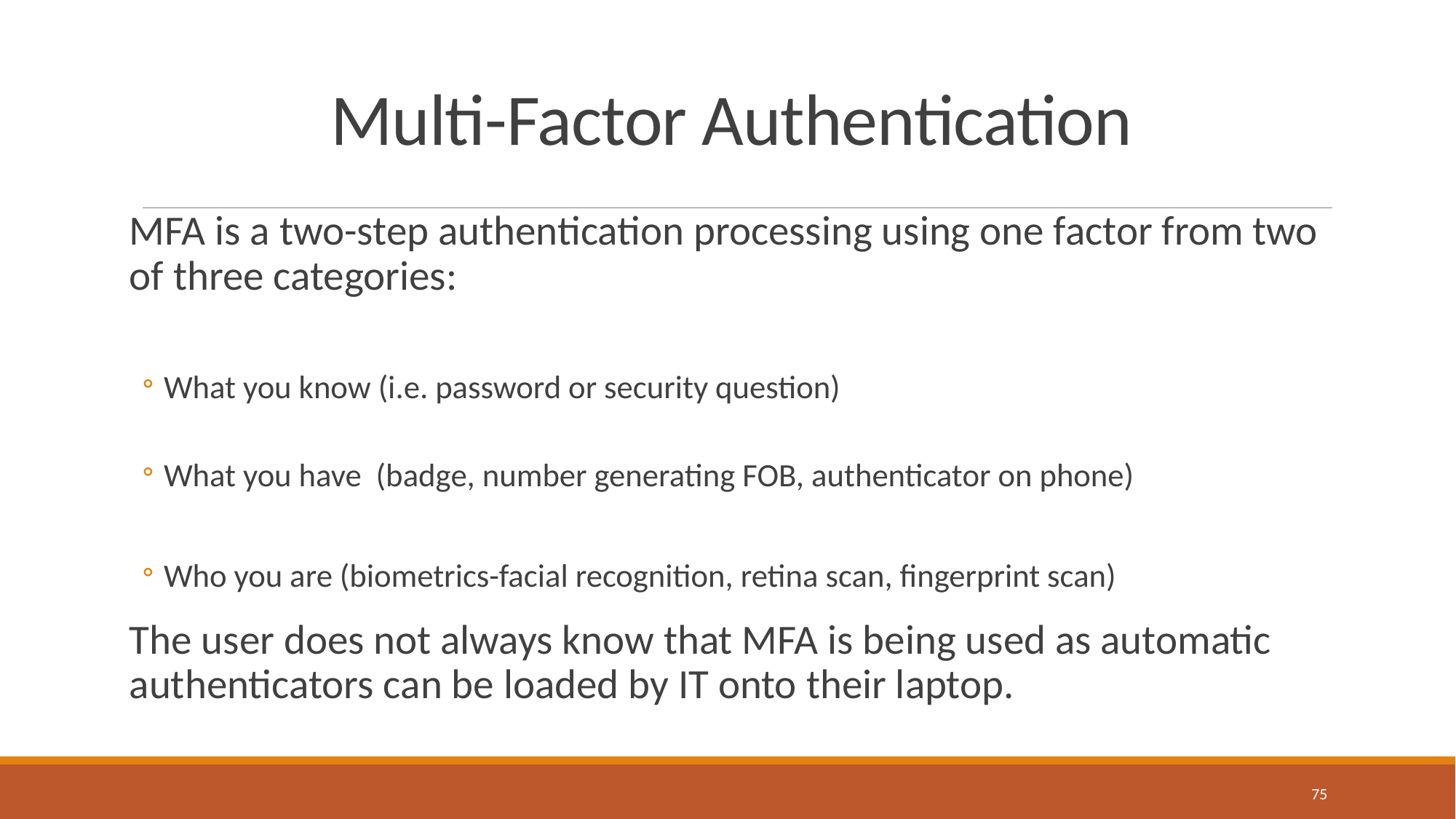

# Multi-Factor Authentication
MFA is a two-step authentication processing using one factor from two of three categories:

What you know (i.e. password or security question)

What you have  (badge, number generating FOB, authenticator on phone)

Who you are (biometrics-facial recognition, retina scan, fingerprint scan)
The user does not always know that MFA is being used as automatic authenticators can be loaded by IT onto their laptop.
75